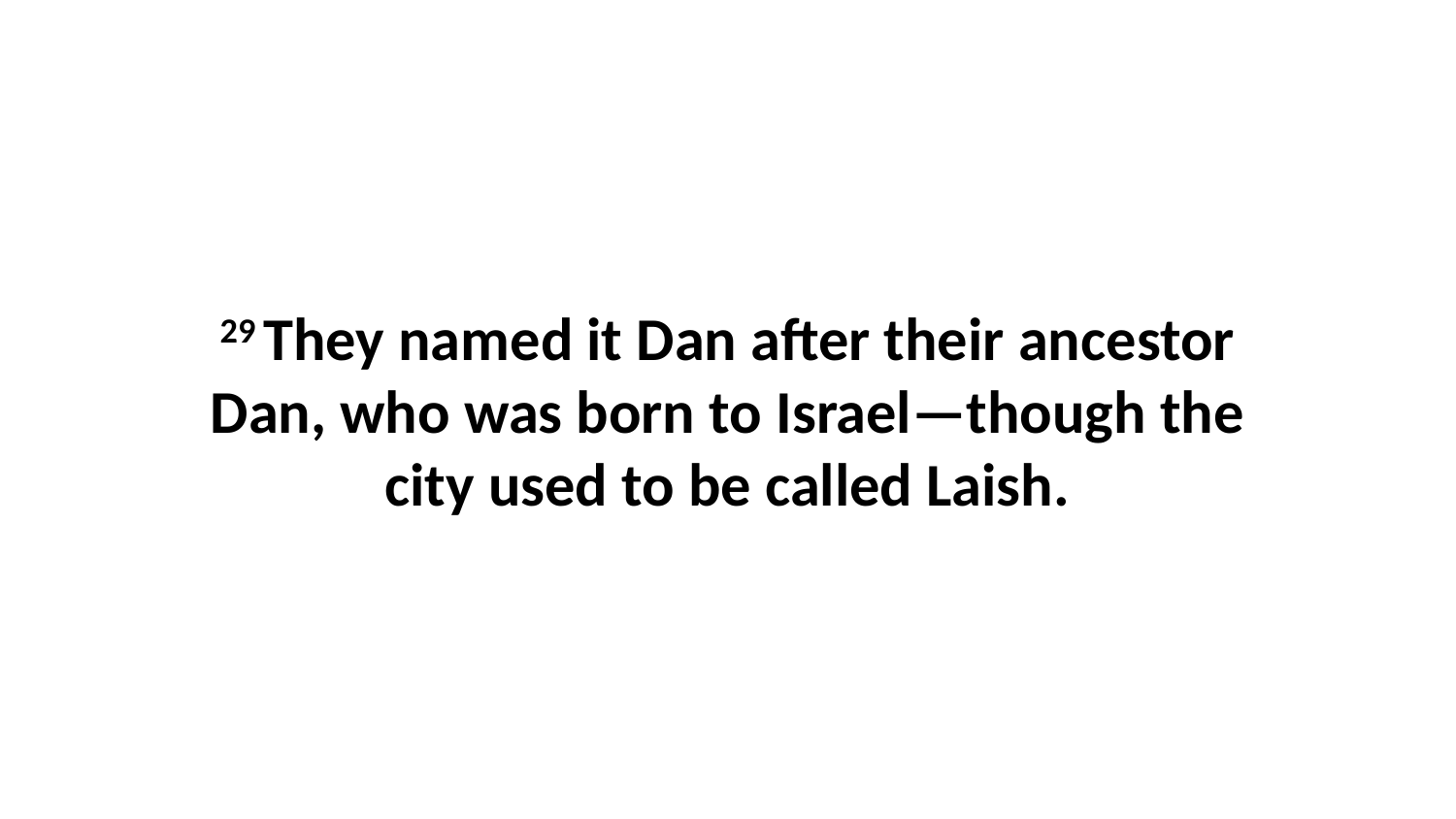

29 They named it Dan after their ancestor Dan, who was born to Israel—though the city used to be called Laish.